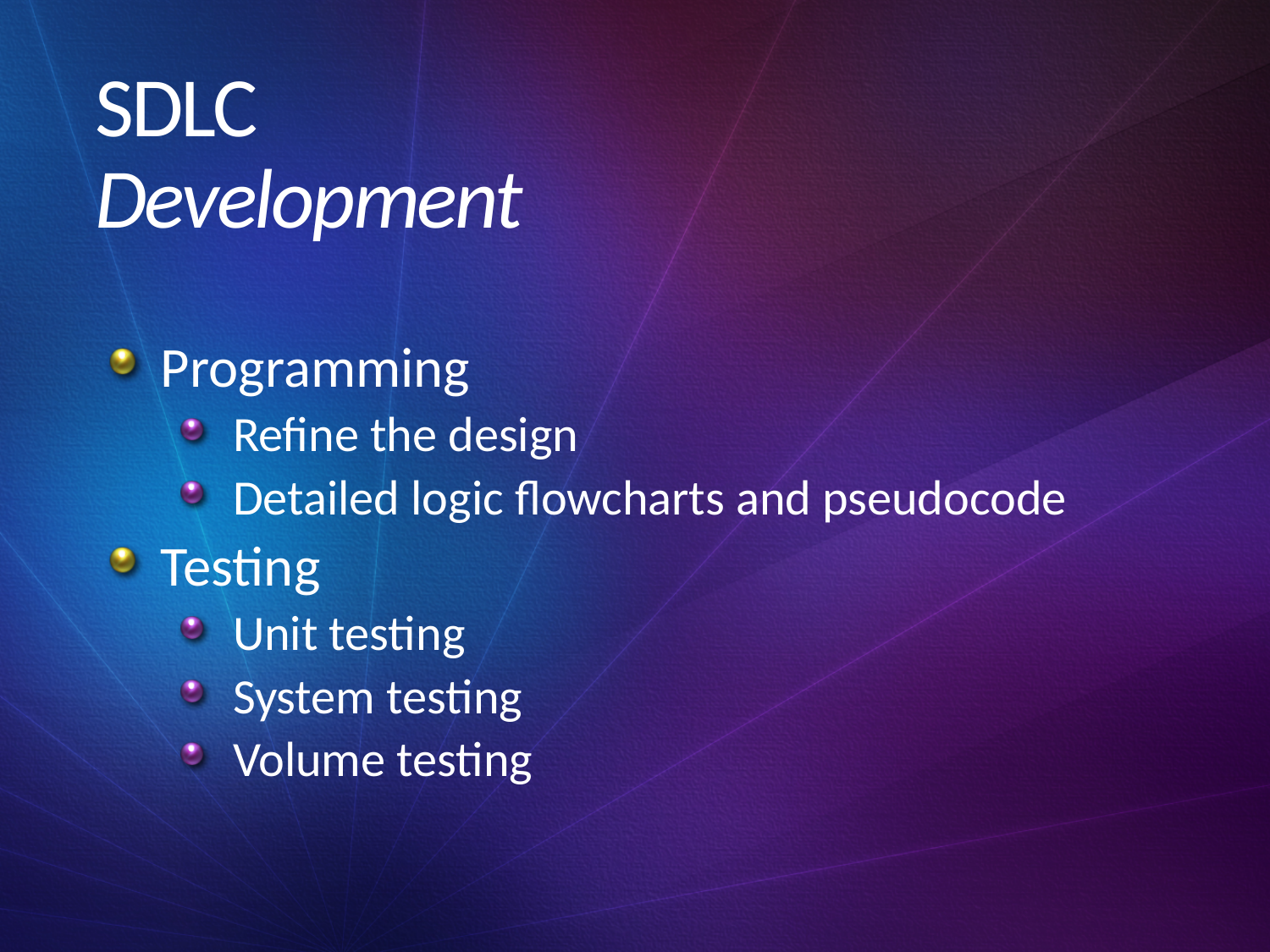

# SDLC Development
Programming
Refine the design
Detailed logic flowcharts and pseudocode
Testing
Unit testing
System testing
Volume testing